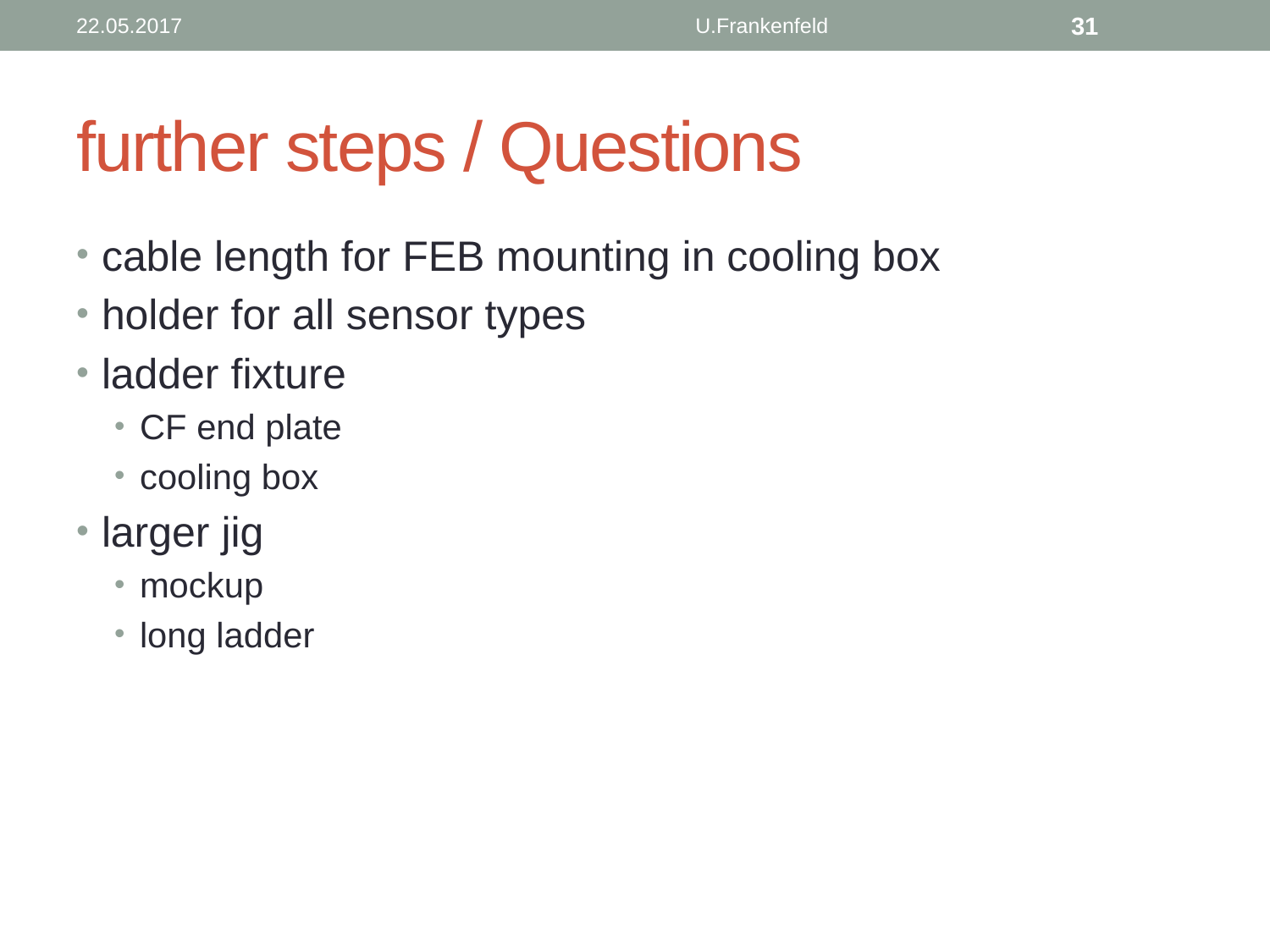

22.05.2017
U.Frankenfeld
31
# further steps / Questions
cable length for FEB mounting in cooling box
holder for all sensor types
ladder fixture
CF end plate
cooling box
larger jig
mockup
long ladder